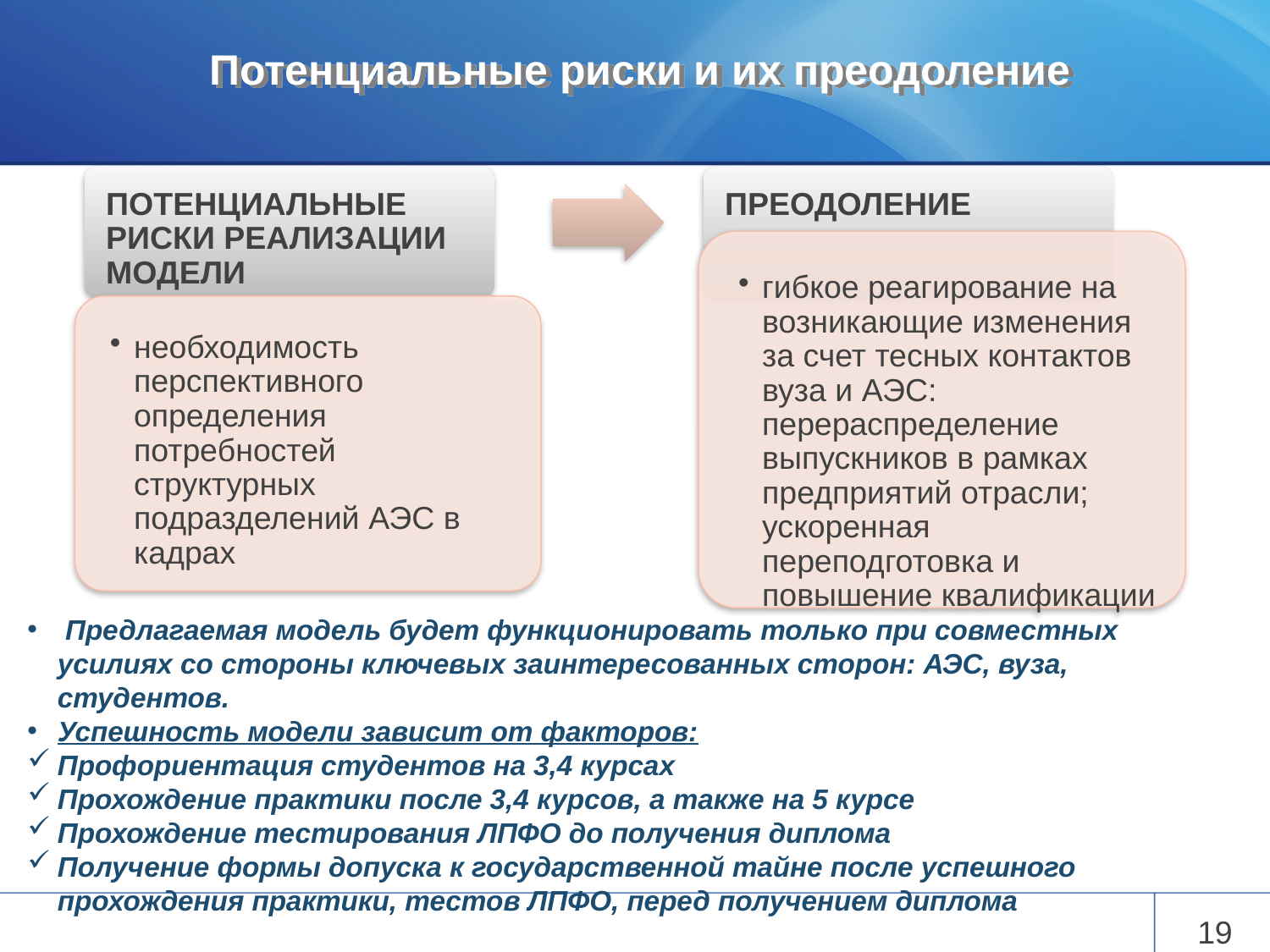

Потенциальные риски и их преодоление
ПОТЕНЦИАЛЬНЫЕ РИСКИ РЕАЛИЗАЦИИ МОДЕЛИ
необходимость перспективного определения потребностей структурных подразделений АЭС в кадрах

ПРЕОДОЛЕНИЕ
гибкое реагирование на возникающие изменения за счет тесных контактов вуза и АЭС: перераспределение выпускников в рамках предприятий отрасли; ускоренная переподготовка и повышение квалификации
 Предлагаемая модель будет функционировать только при совместных усилиях со стороны ключевых заинтересованных сторон: АЭС, вуза, студентов.
Успешность модели зависит от факторов:
Профориентация студентов на 3,4 курсах
Прохождение практики после 3,4 курсов, а также на 5 курсе
Прохождение тестирования ЛПФО до получения диплома
Получение формы допуска к государственной тайне после успешного прохождения практики, тестов ЛПФО, перед получением диплома

19